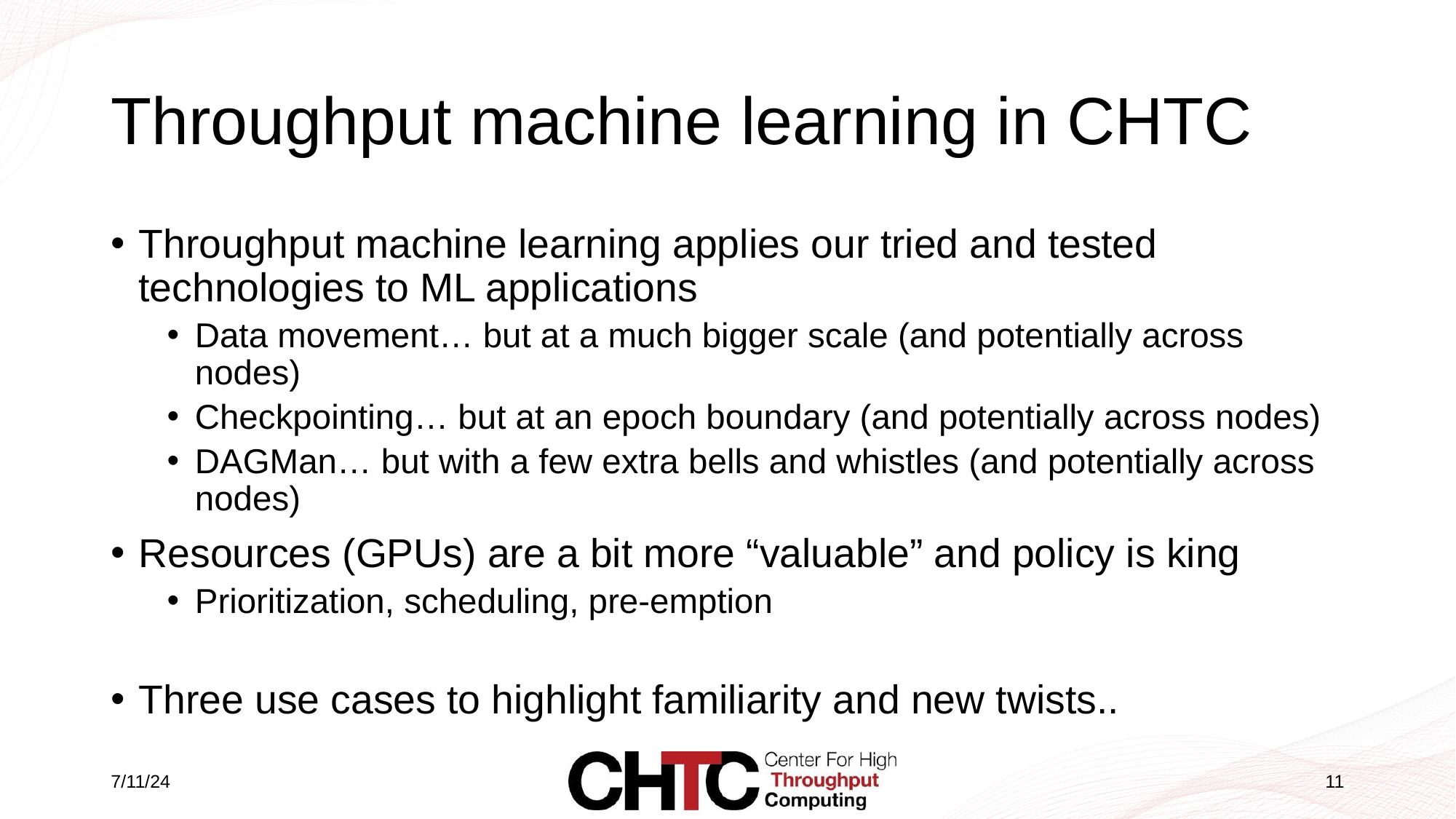

# Throughput machine learning in CHTC
Throughput machine learning applies our tried and tested technologies to ML applications
Data movement… but at a much bigger scale (and potentially across nodes)
Checkpointing… but at an epoch boundary (and potentially across nodes)
DAGMan… but with a few extra bells and whistles (and potentially across nodes)
Resources (GPUs) are a bit more “valuable” and policy is king
Prioritization, scheduling, pre-emption

Three use cases to highlight familiarity and new twists..
7/11/24
11